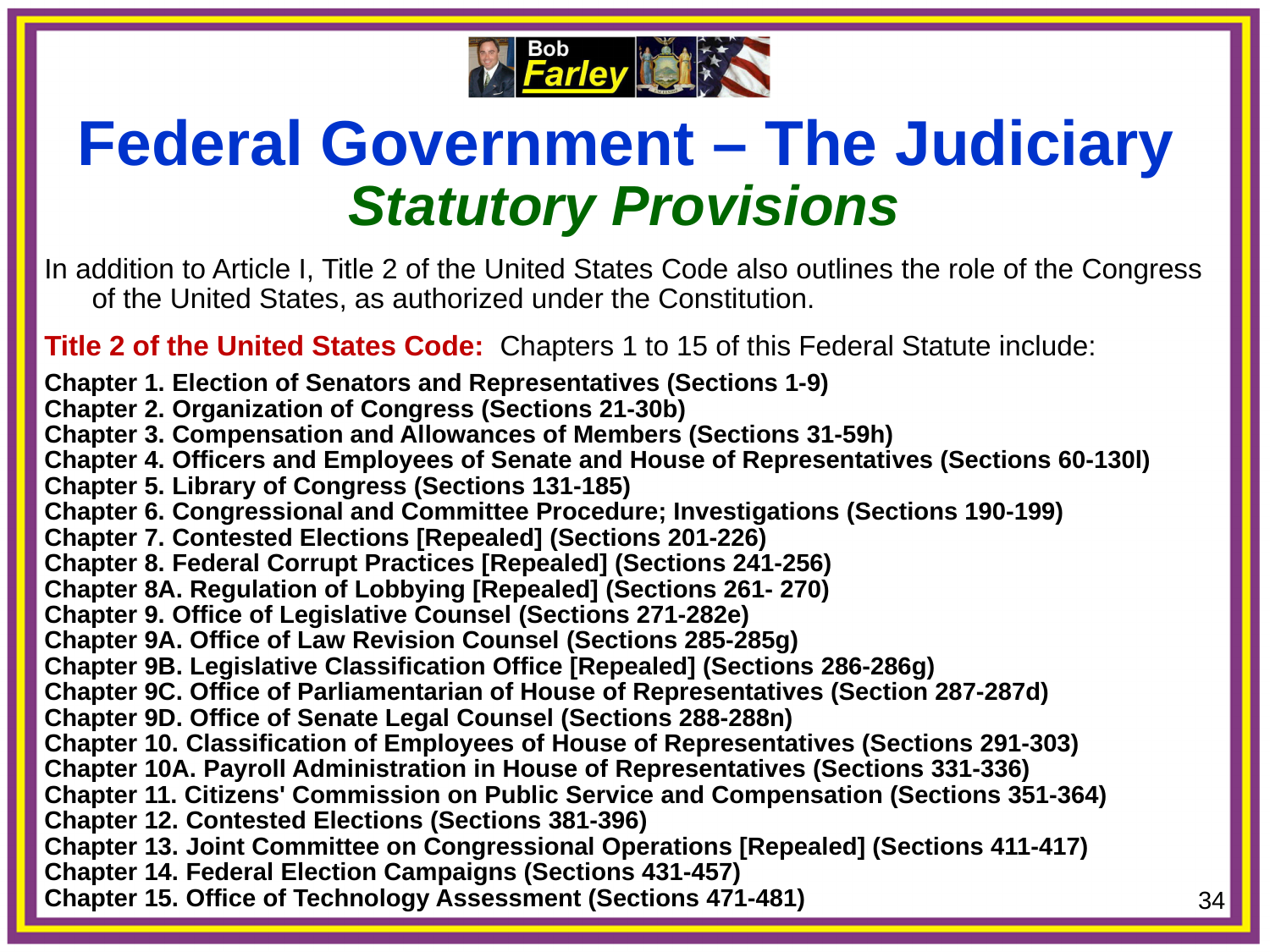

Federal Government – The Judiciary
Statutory Provisions

In addition to Article I, Title 2 of the United States Code also outlines the role of the Congress of the United States, as authorized under the Constitution.

Title 2 of the United States Code:  Chapters 1 to 15 of this Federal Statute include:

Chapter 1. Election of Senators and Representatives (Sections 1-9)
Chapter 2. Organization of Congress (Sections 21-30b)
Chapter 3. Compensation and Allowances of Members (Sections 31-59h)
Chapter 4. Officers and Employees of Senate and House of Representatives (Sections 60-130l)
Chapter 5. Library of Congress (Sections 131-185)
Chapter 6. Congressional and Committee Procedure; Investigations (Sections 190-199)
Chapter 7. Contested Elections [Repealed] (Sections 201-226)
Chapter 8. Federal Corrupt Practices [Repealed] (Sections 241-256)
Chapter 8A. Regulation of Lobbying [Repealed] (Sections 261- 270)
Chapter 9. Office of Legislative Counsel (Sections 271-282e)
Chapter 9A. Office of Law Revision Counsel (Sections 285-285g)
Chapter 9B. Legislative Classification Office [Repealed] (Sections 286-286g)
Chapter 9C. Office of Parliamentarian of House of Representatives (Section 287-287d)
Chapter 9D. Office of Senate Legal Counsel (Sections 288-288n)
Chapter 10. Classification of Employees of House of Representatives (Sections 291-303)
Chapter 10A. Payroll Administration in House of Representatives (Sections 331-336)
Chapter 11. Citizens' Commission on Public Service and Compensation (Sections 351-364)
Chapter 12. Contested Elections (Sections 381-396)
Chapter 13. Joint Committee on Congressional Operations [Repealed] (Sections 411-417)
Chapter 14. Federal Election Campaigns (Sections 431-457)
Chapter 15. Office of Technology Assessment (Sections 471-481)

34